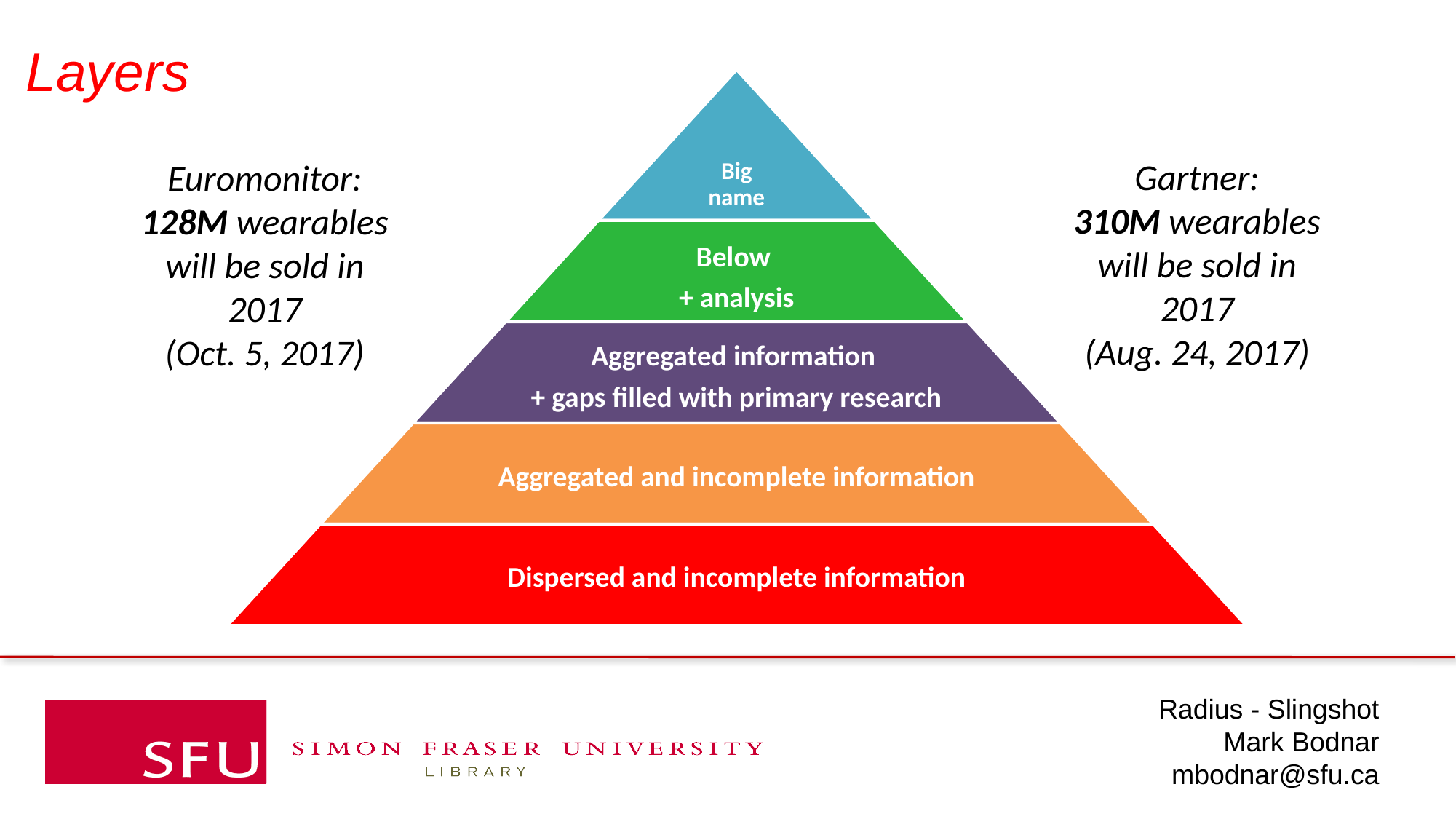

Layers

Big name
analysis
Below
+ analysis
Aggregated information
+ gaps filled with primary research
Aggregated and incomplete information
Dispersed and incomplete information
Gartner:
310M wearables will be sold in 2017
(Aug. 24, 2017)
Euromonitor:
128M wearables will be sold in 2017
(Oct. 5, 2017)